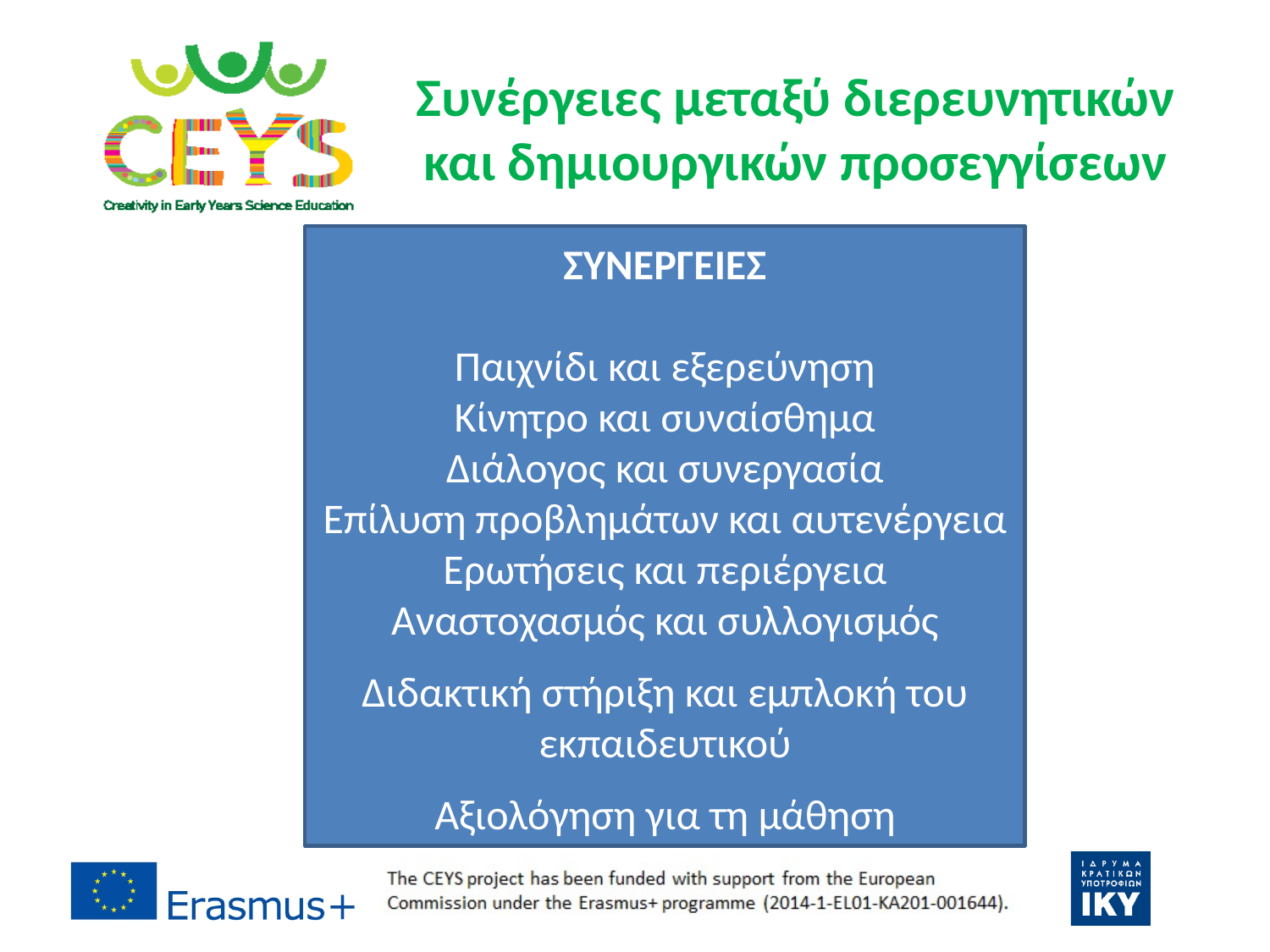

# Συνέργειες μεταξύ διερευνητικών και δημιουργικών προσεγγίσεων

ΣΥΝΕΡΓΕΙΕΣ

Παιχνίδι και εξερεύνηση
Κίνητρο και συναίσθημα
Διάλογος και συνεργασία
Επίλυση προβλημάτων και αυτενέργεια
Ερωτήσεις και περιέργεια
Αναστοχασμός και συλλογισμός

Διδακτική στήριξη και εμπλοκή του εκπαιδευτικού

Αξιολόγηση για τη μάθηση